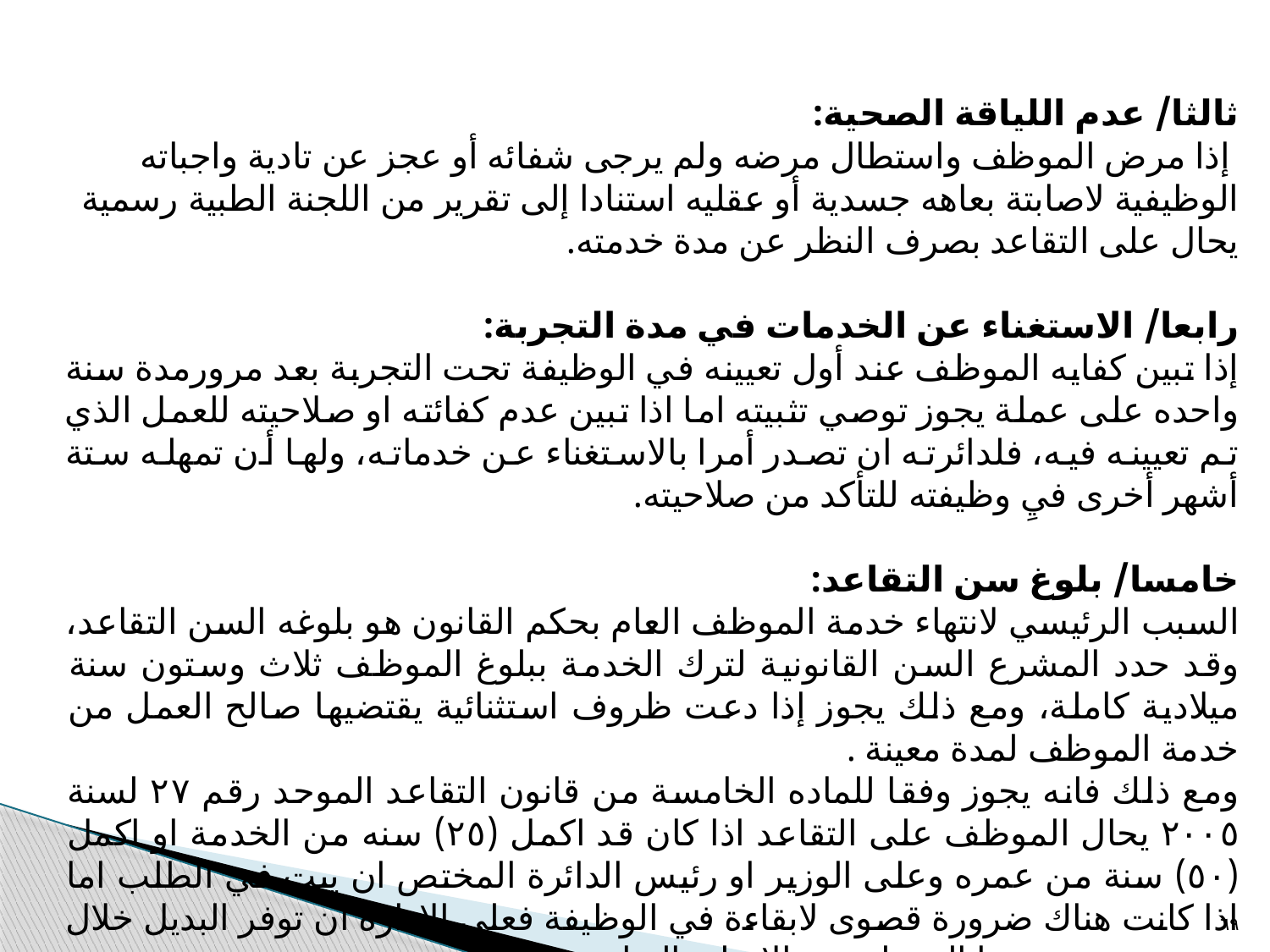

ثالثا/ عدم اللياقة الصحية:
 إذا مرض الموظف واستطال مرضه ولم يرجى شفائه أو عجز عن تادية واجباته الوظيفية لاصابتة بعاهه جسدية أو عقليه استنادا إلى تقرير من اللجنة الطبية رسمية يحال على التقاعد بصرف النظر عن مدة خدمته.

رابعا/ الاستغناء عن الخدمات في مدة التجربة:
إذا تبين كفايه الموظف عند أول تعيينه في الوظيفة تحت التجربة بعد مرورمدة سنة واحده على عملة يجوز توصي تثبيته اما اذا تبين عدم كفائته او صلاحيته للعمل الذي تم تعيينه فيه، فلدائرته ان تصدر أمرا بالاستغناء عن خدماته، ولها أن تمهله ستة أشهر أخرى فيِ وظيفته للتأكد من صلاحيته.

خامسا/ بلوغ سن التقاعد:
السبب الرئيسي لانتهاء خدمة الموظف العام بحكم القانون هو بلوغه السن التقاعد، وقد حدد المشرع السن القانونية لترك الخدمة ببلوغ الموظف ثلاث وستون سنة ميلادية كاملة، ومع ذلك يجوز إذا دعت ظروف استثنائية يقتضيها صالح العمل من خدمة الموظف لمدة معينة .
ومع ذلك فانه يجوز وفقا للماده الخامسة من قانون التقاعد الموحد رقم ۲۷ لسنة ٢٠٠٥ يحال الموظف على التقاعد اذا كان قد اكمل (٢٥) سنه من الخدمة او اكمل (٥٠) سنة من عمره وعلى الوزير او رئيس الدائرة المختص ان يبت في الطلب اما اذا كانت هناك ضرورة قصوى لابقاءة في الوظيفة فعلى الادارة ان توفر البديل خلال مدة سنة يعد بعدها الموظف محالا على التقاعد.
٦٩